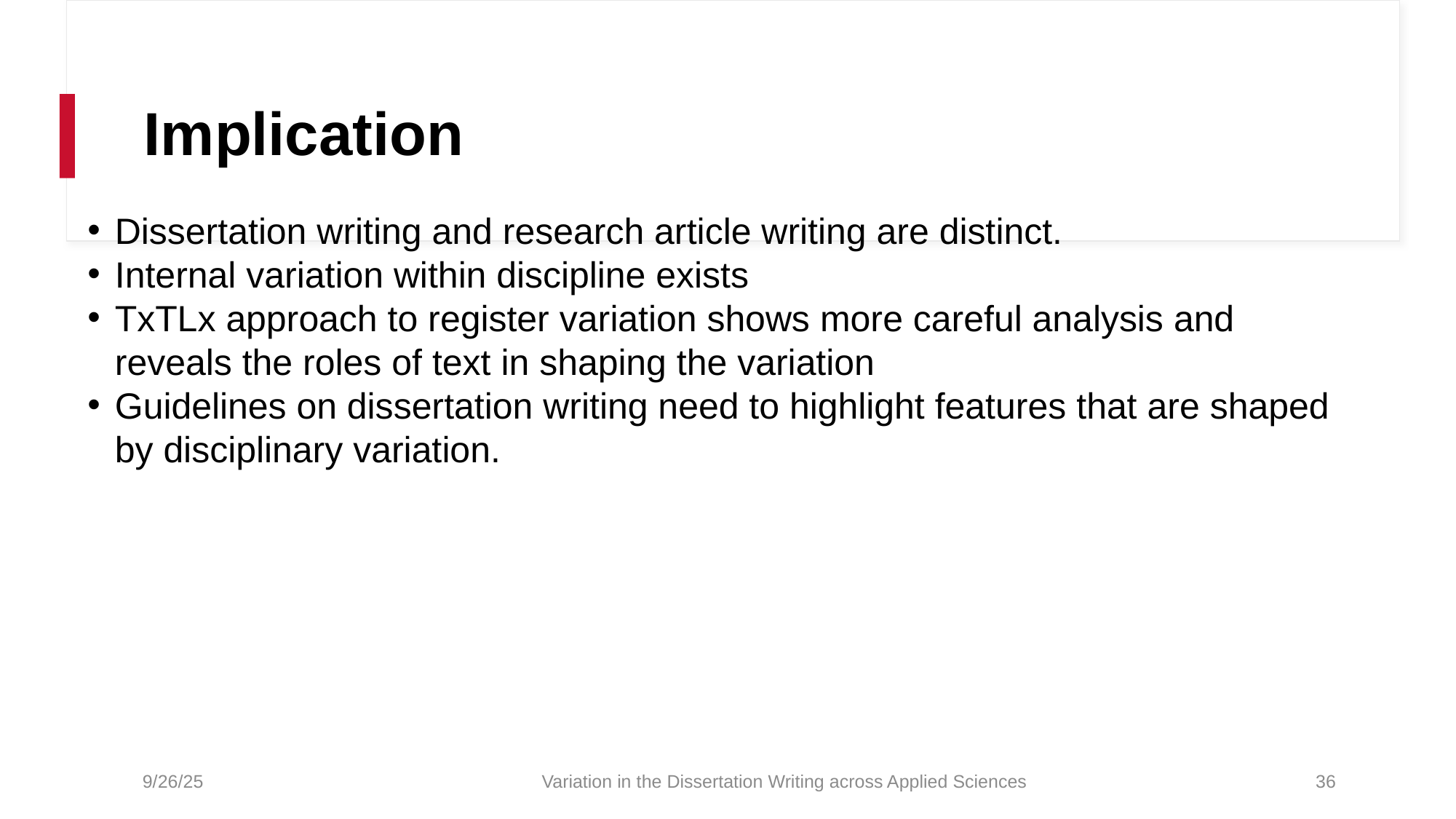

# Implication
Dissertation writing and research article writing are distinct.
Internal variation within discipline exists
TxTLx approach to register variation shows more careful analysis and reveals the roles of text in shaping the variation
Guidelines on dissertation writing need to highlight features that are shaped by disciplinary variation.

9/26/25
Variation in the Dissertation Writing across Applied Sciences
36